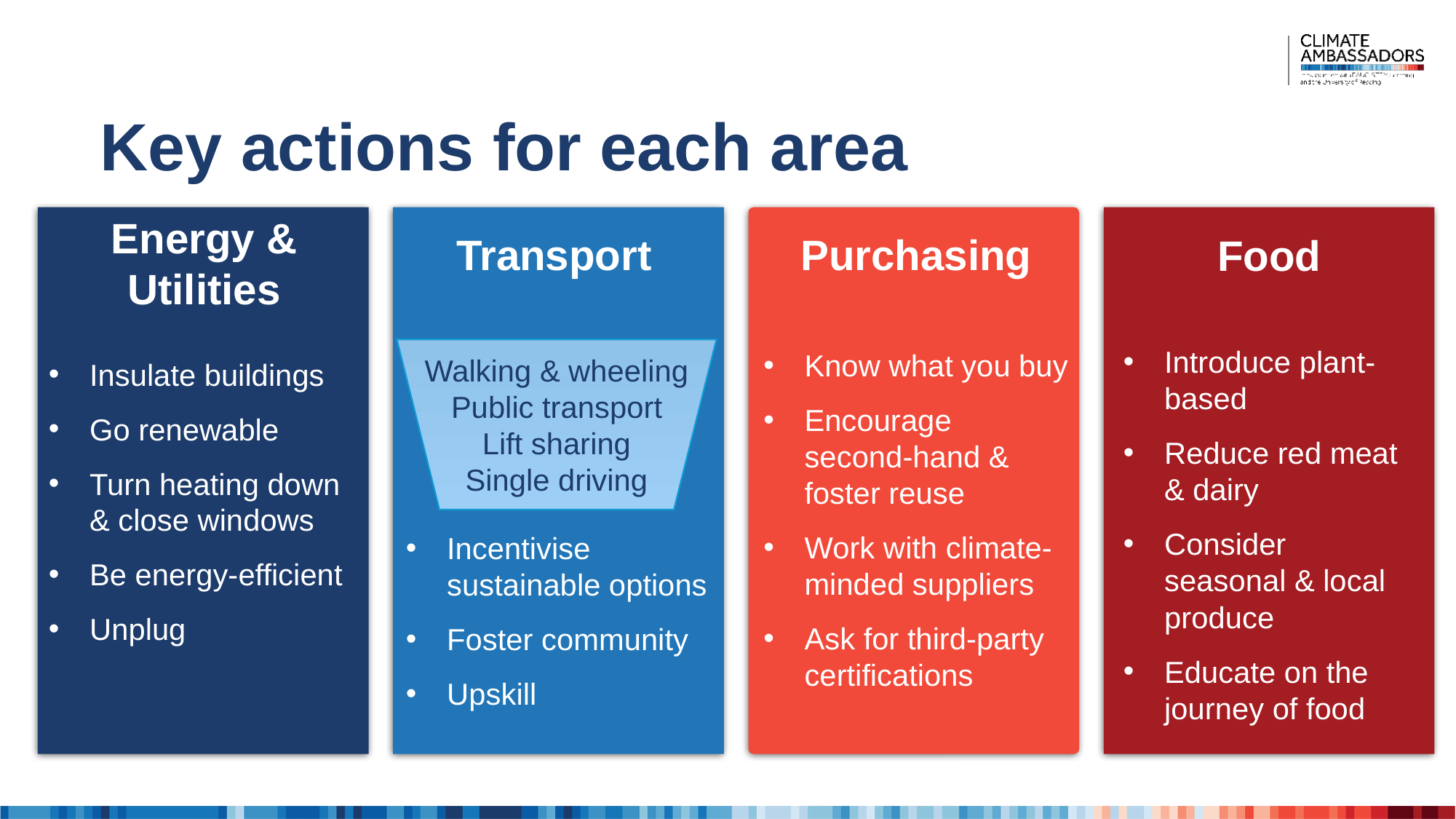

# Key actions for each area

Energy & Utilities

Transport

Purchasing

Food

Introduce plant-based
Reduce red meat & dairy
Consider seasonal & local produce
Educate on the journey of food

Walking & wheeling
Public transport
Lift sharing
Single driving
Know what you buy
Encourage second-hand & foster reuse
Work with climate-minded suppliers
Ask for third-party certifications
Insulate buildings
Go renewable
Turn heating down & close windows
Be energy-efficient
Unplug
Incentivise sustainable options
Foster community
Upskill